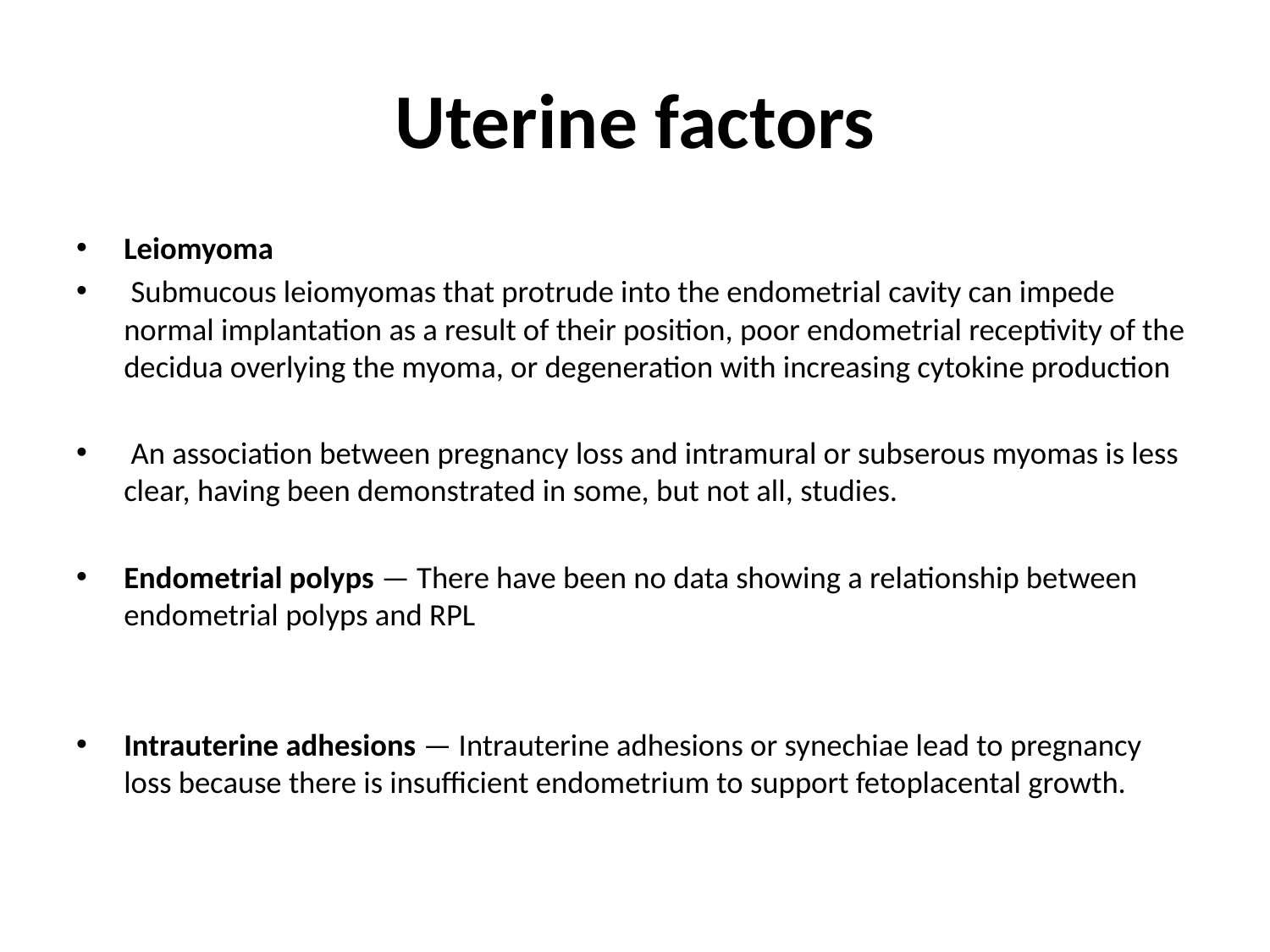

# Uterine factors
Leiomyoma
 Submucous leiomyomas that protrude into the endometrial cavity can impede normal implantation as a result of their position, poor endometrial receptivity of the decidua overlying the myoma, or degeneration with increasing cytokine production

 An association between pregnancy loss and intramural or subserous myomas is less clear, having been demonstrated in some, but not all, studies.

Endometrial polyps — There have been no data showing a relationship between endometrial polyps and RPL

Intrauterine adhesions — Intrauterine adhesions or synechiae lead to pregnancy loss because there is insufficient endometrium to support fetoplacental growth.